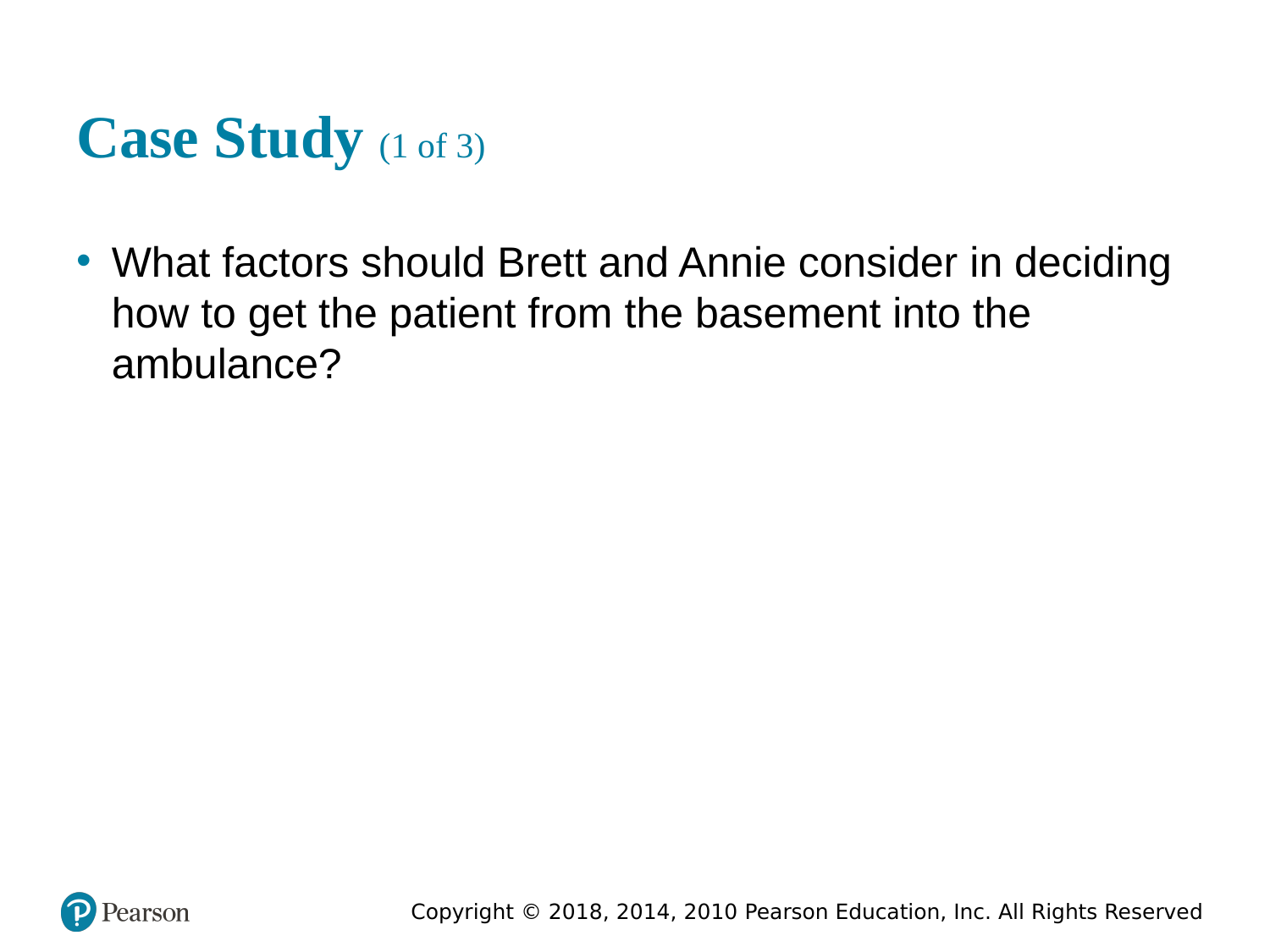

# Case Study (1 of 3)
What factors should Brett and Annie consider in deciding how to get the patient from the basement into the ambulance?